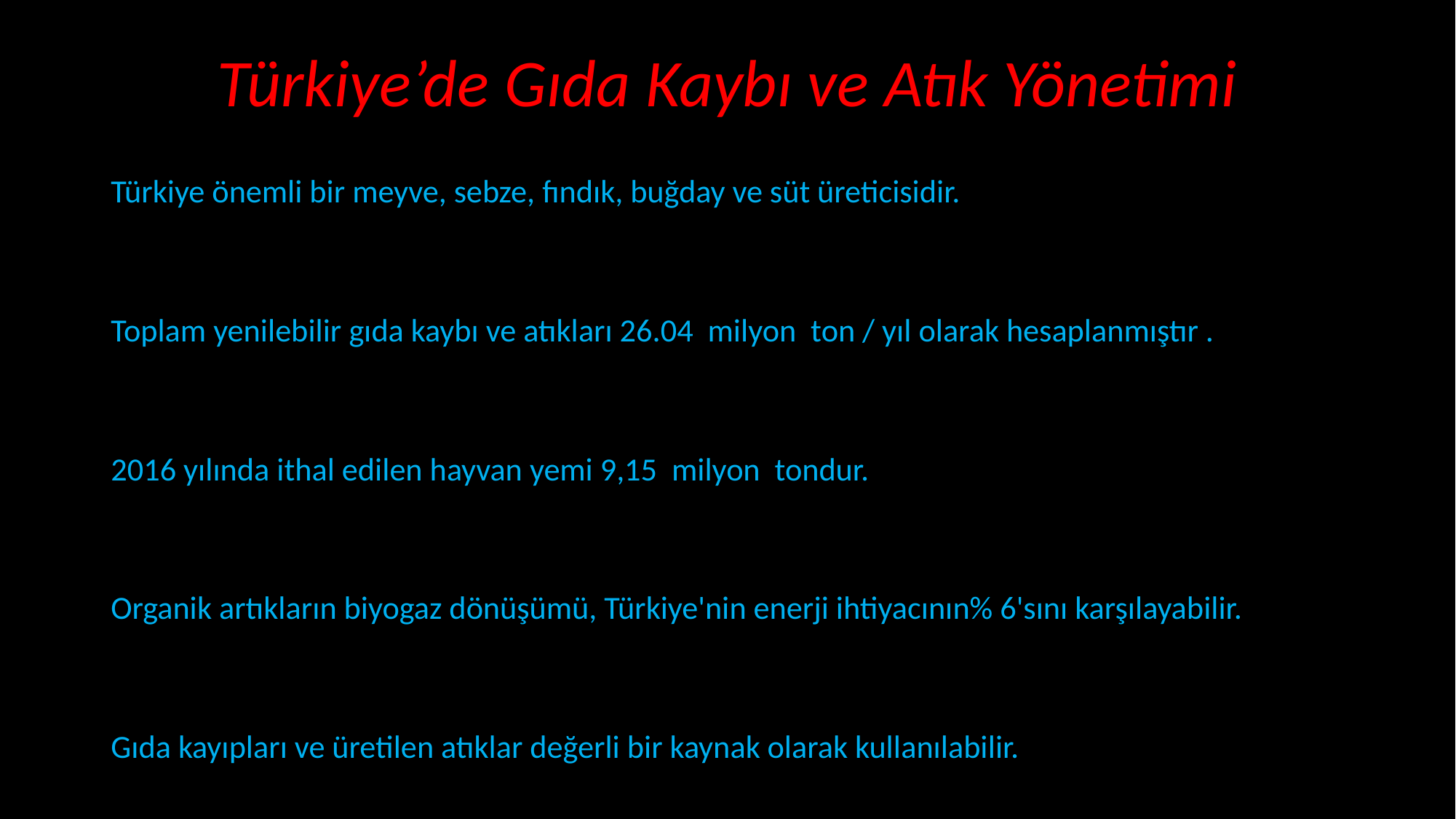

# Türkiye’de Gıda Kaybı ve Atık Yönetimi
Türkiye önemli bir meyve, sebze, fındık, buğday ve süt üreticisidir.

Toplam yenilebilir gıda kaybı ve atıkları 26.04  milyon  ton / yıl olarak hesaplanmıştır .

2016 yılında ithal edilen hayvan yemi 9,15  milyon  tondur.

Organik artıkların biyogaz dönüşümü, Türkiye'nin enerji ihtiyacının% 6'sını karşılayabilir.

Gıda kayıpları ve üretilen atıklar değerli bir kaynak olarak kullanılabilir.